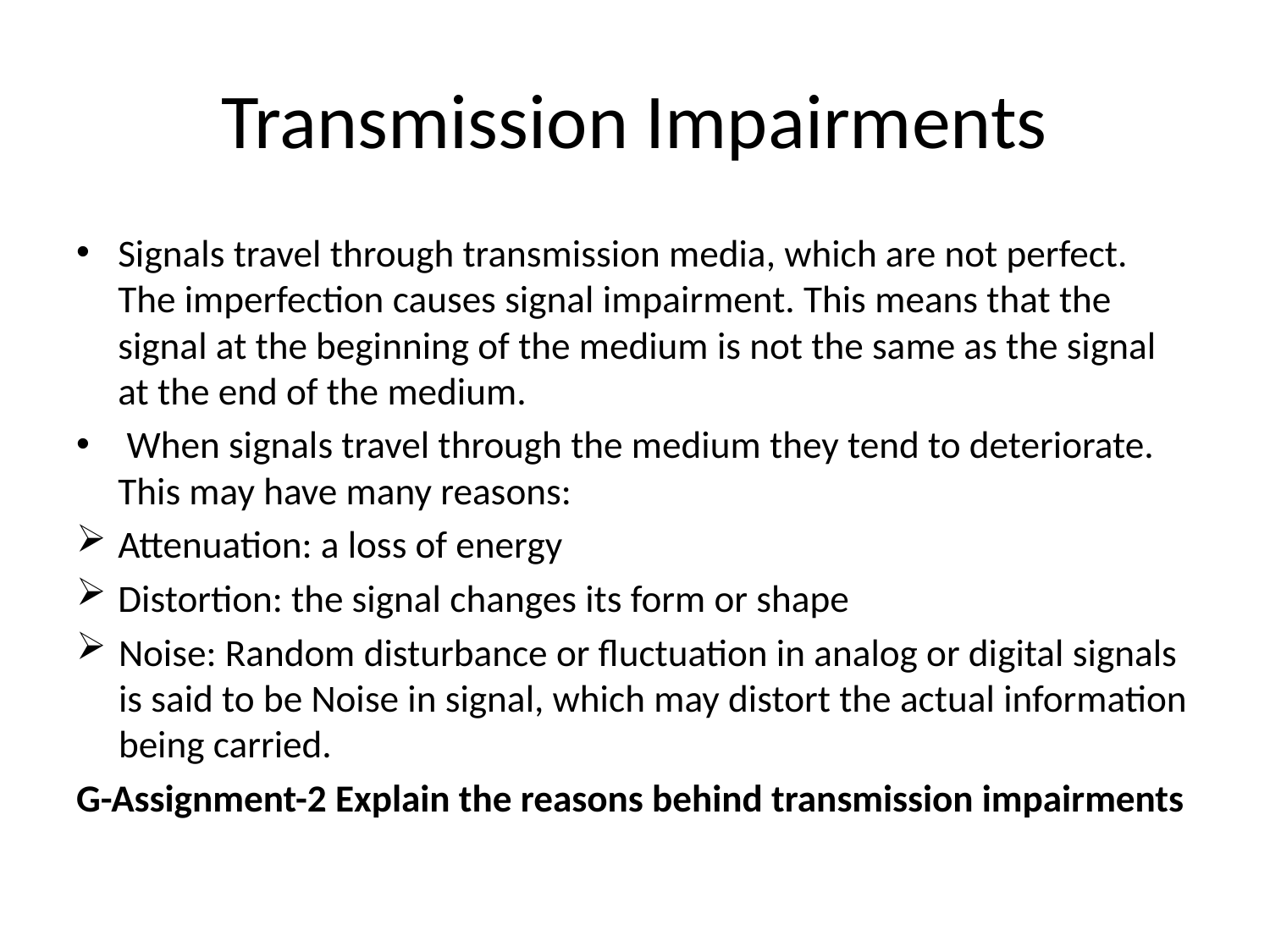

# Transmission Impairments
Signals travel through transmission media, which are not perfect. The imperfection causes signal impairment. This means that the signal at the beginning of the medium is not the same as the signal at the end of the medium.
 When signals travel through the medium they tend to deteriorate. This may have many reasons:
Attenuation: a loss of energy
Distortion: the signal changes its form or shape
Noise: Random disturbance or fluctuation in analog or digital signals is said to be Noise in signal, which may distort the actual information being carried.
G-Assignment-2 Explain the reasons behind transmission impairments